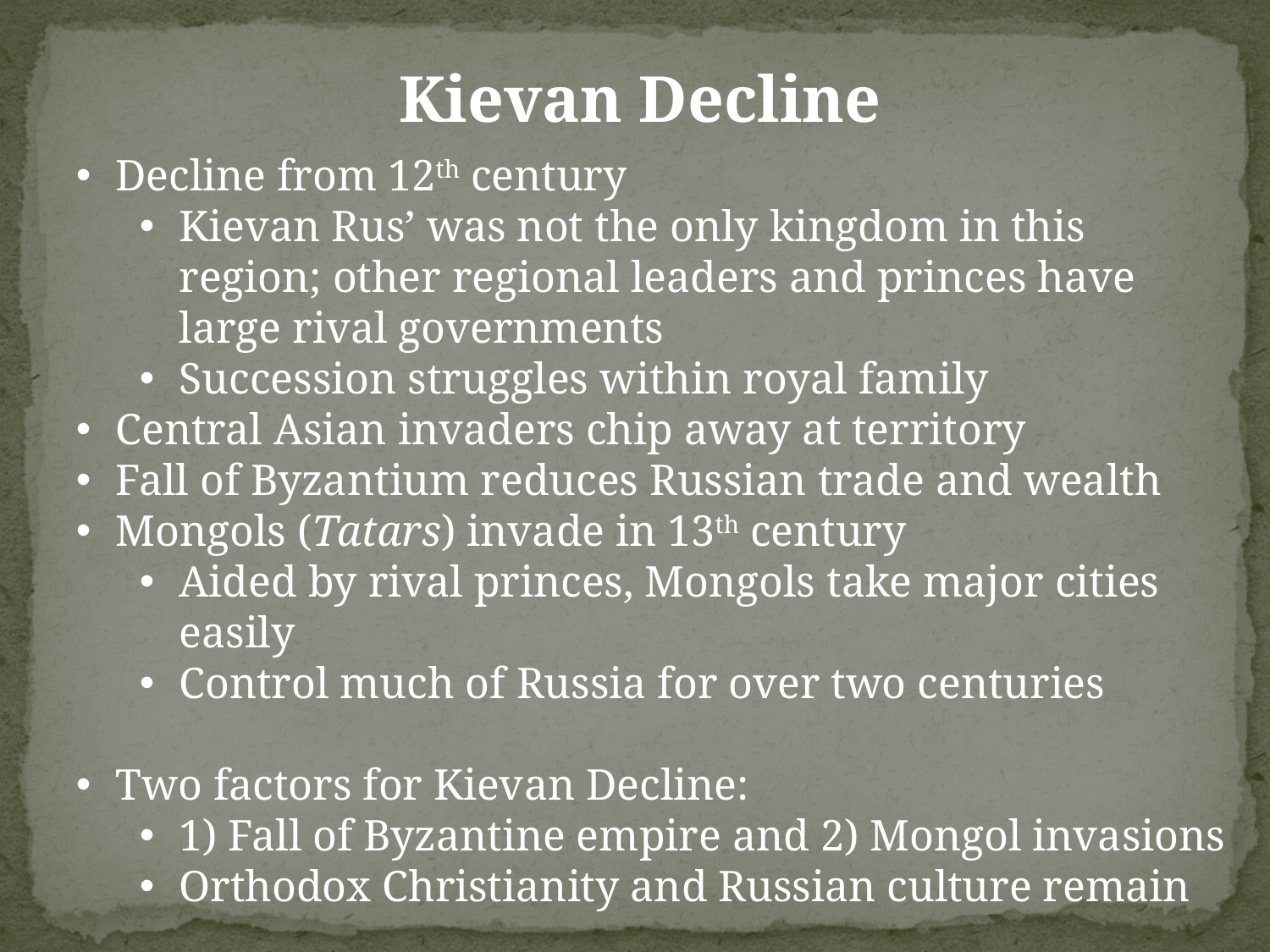

Kievan Decline
Decline from 12th century
Kievan Rus’ was not the only kingdom in this region; other regional leaders and princes have large rival governments
Succession struggles within royal family
Central Asian invaders chip away at territory
Fall of Byzantium reduces Russian trade and wealth
Mongols (Tatars) invade in 13th century
Aided by rival princes, Mongols take major cities easily
Control much of Russia for over two centuries

Two factors for Kievan Decline:
1) Fall of Byzantine empire and 2) Mongol invasions
Orthodox Christianity and Russian culture remain